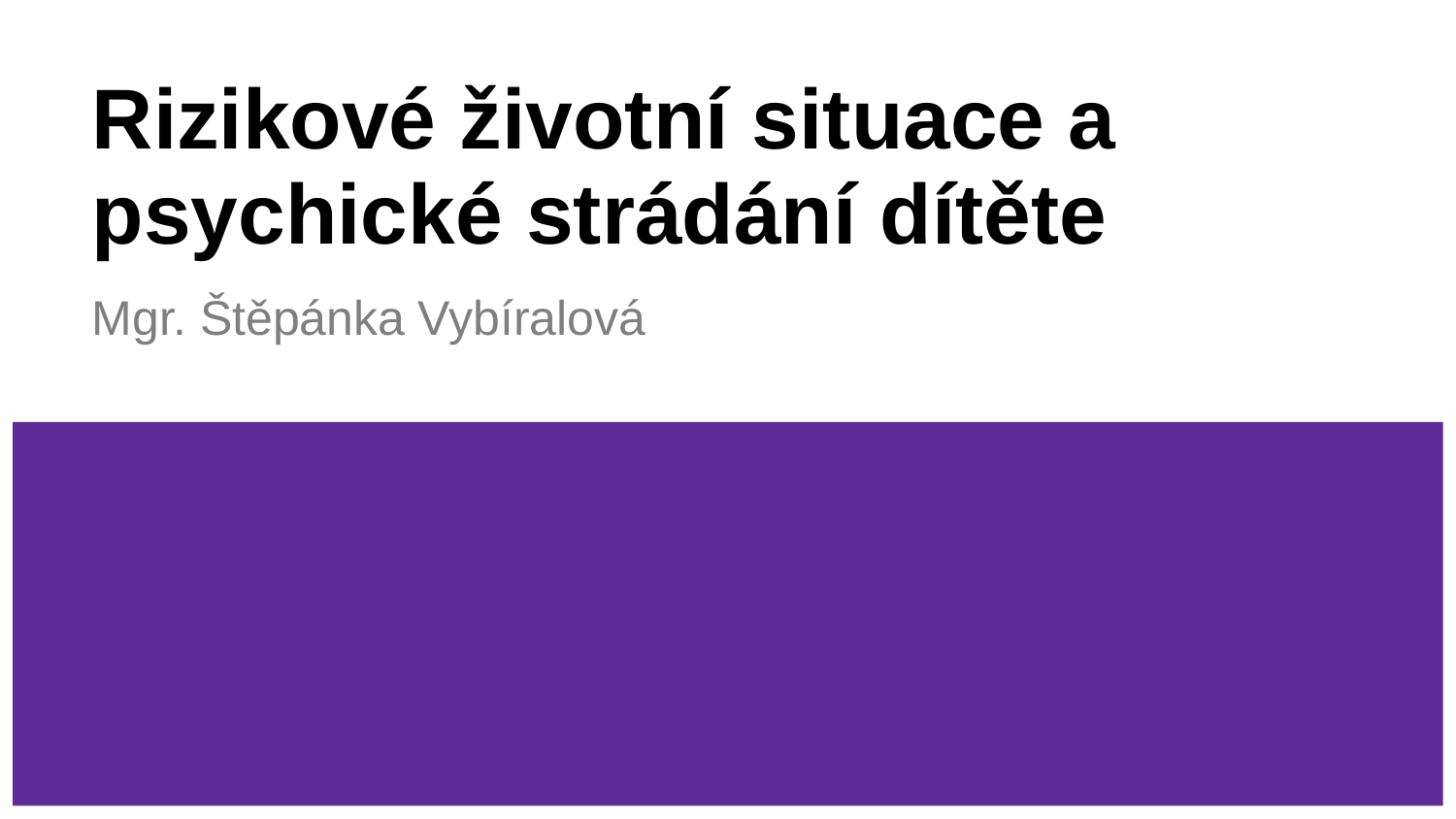

# Rizikové životní situace a psychické strádání dítěte
Mgr. Štěpánka Vybíralová